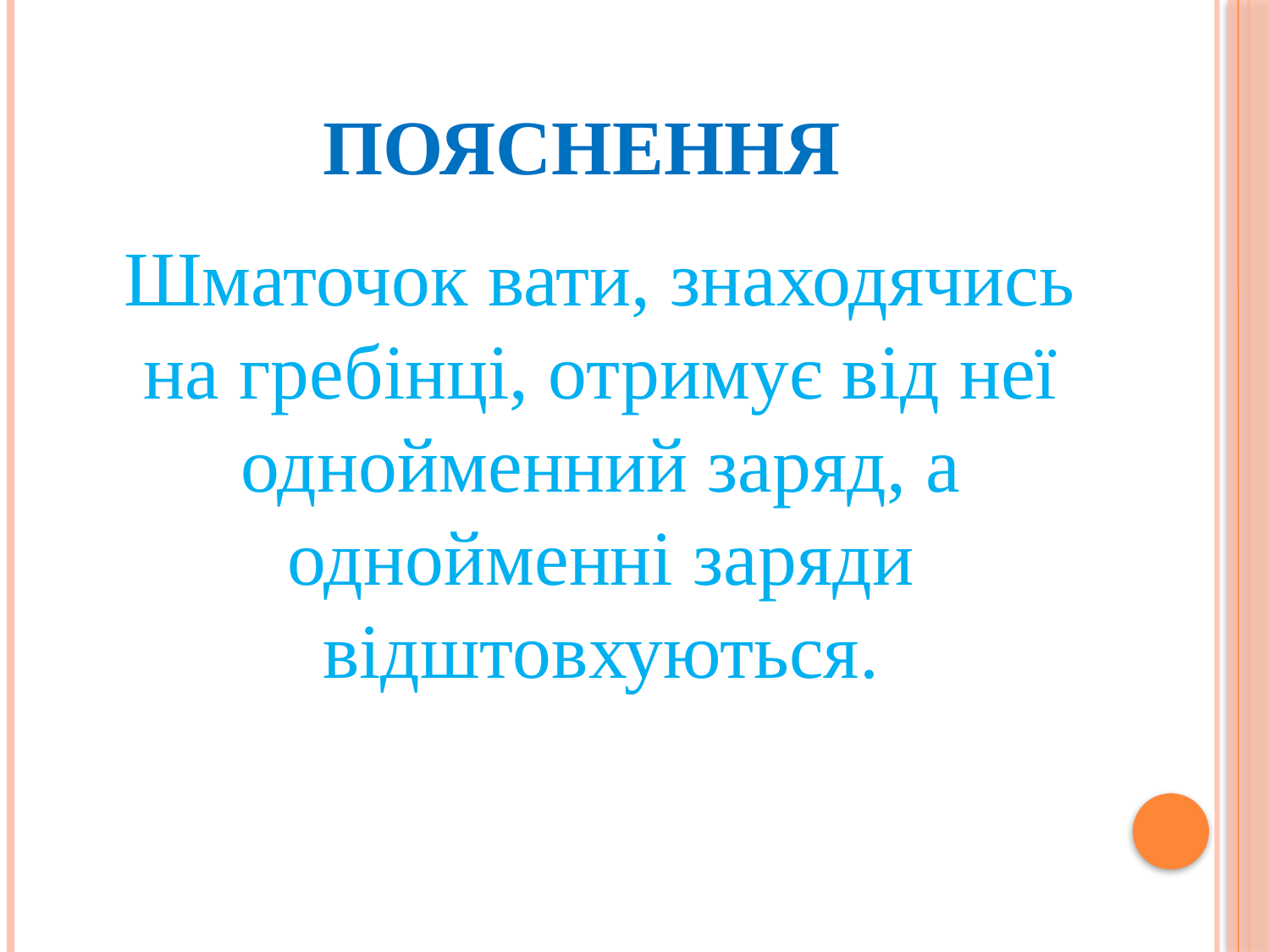

# Пояснення
   Шматочок вати, знаходячись на гребінці, отримує від неї однойменний заряд, а однойменні заряди відштовхуються.